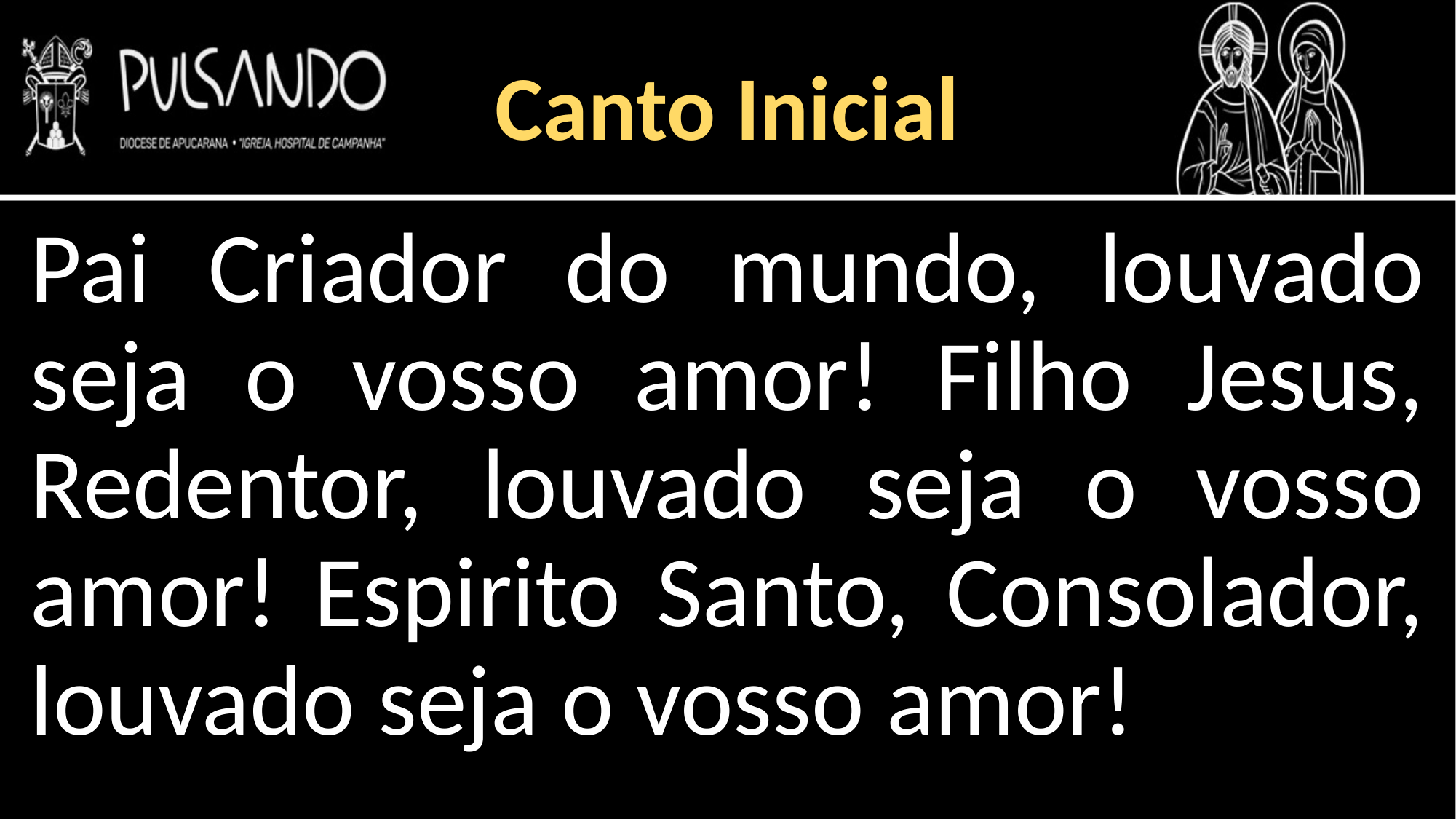

Canto Inicial
Pai Criador do mundo, louvado seja o vosso amor! Filho Jesus, Redentor, louvado seja o vosso amor! Espirito Santo, Consolador, louvado seja o vosso amor!